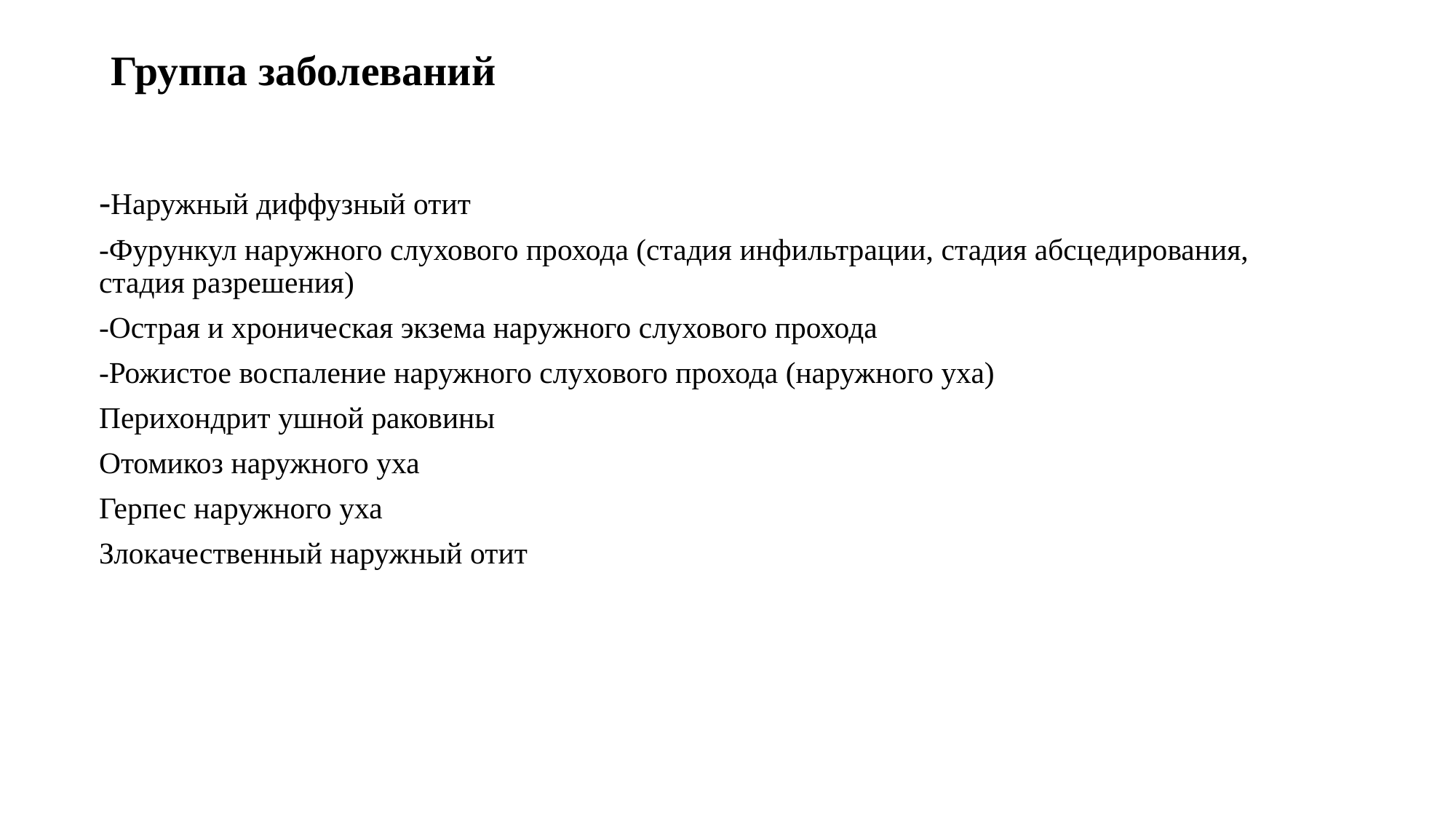

# Группа заболеваний
-Наружный диффузный отит
-Фурункул наружного слухового прохода (стадия инфильтрации, стадия абсцедирования, стадия разрешения)
-Острая и хроническая экзема наружного слухового прохода
-Рожистое воспаление наружного слухового прохода (наружного уха)
Перихондрит ушной раковины
Отомикоз наружного уха
Герпес наружного уха
Злокачественный наружный отит